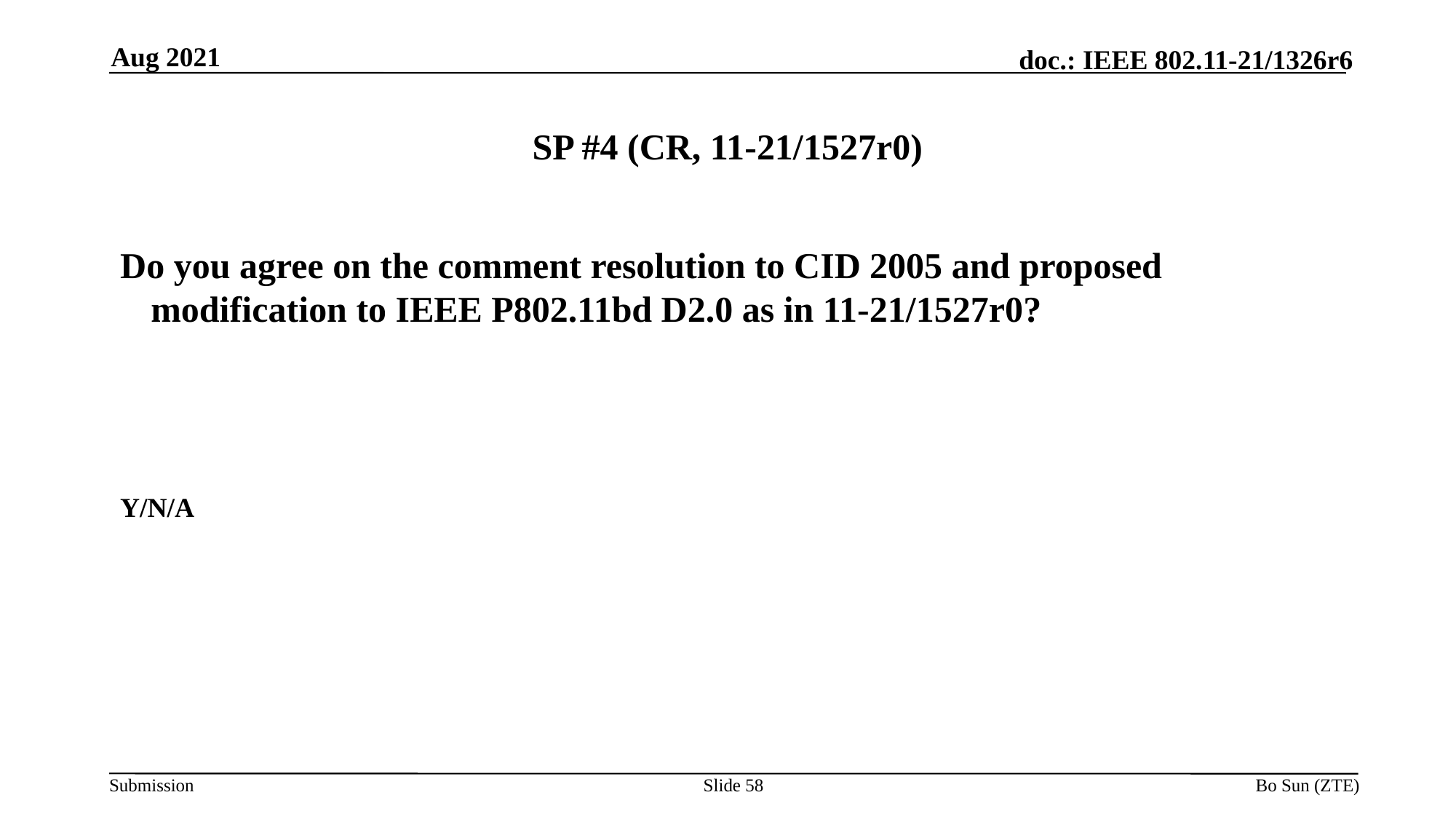

Aug 2021
# SP #4 (CR, 11-21/1527r0)
Do you agree on the comment resolution to CID 2005 and proposed modification to IEEE P802.11bd D2.0 as in 11-21/1527r0?

Y/N/A
Slide 58
Bo Sun (ZTE)